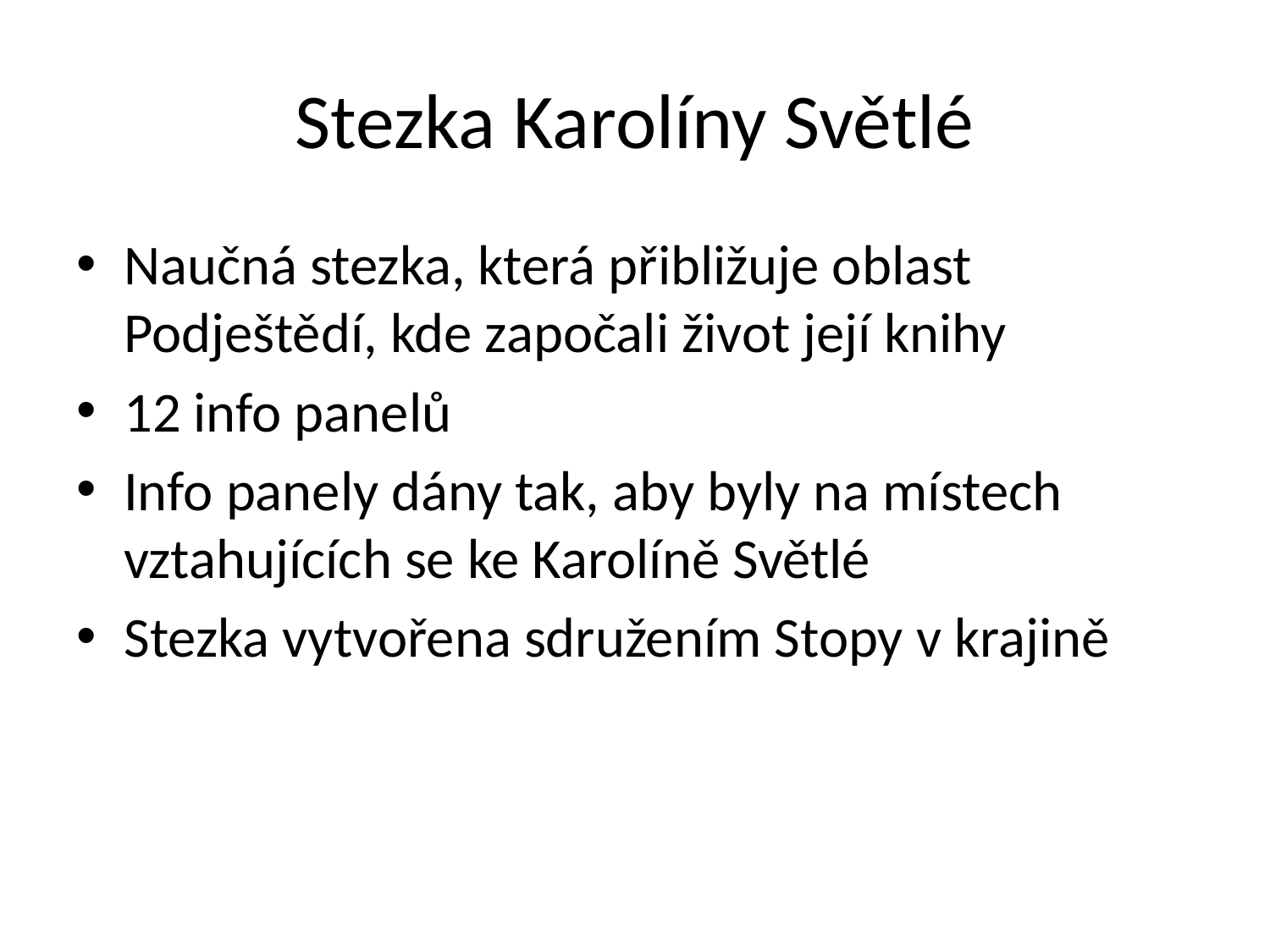

# Stezka Karolíny Světlé
Naučná stezka, která přibližuje oblast Podještědí, kde započali život její knihy
12 info panelů
Info panely dány tak, aby byly na místech vztahujících se ke Karolíně Světlé
Stezka vytvořena sdružením Stopy v krajině